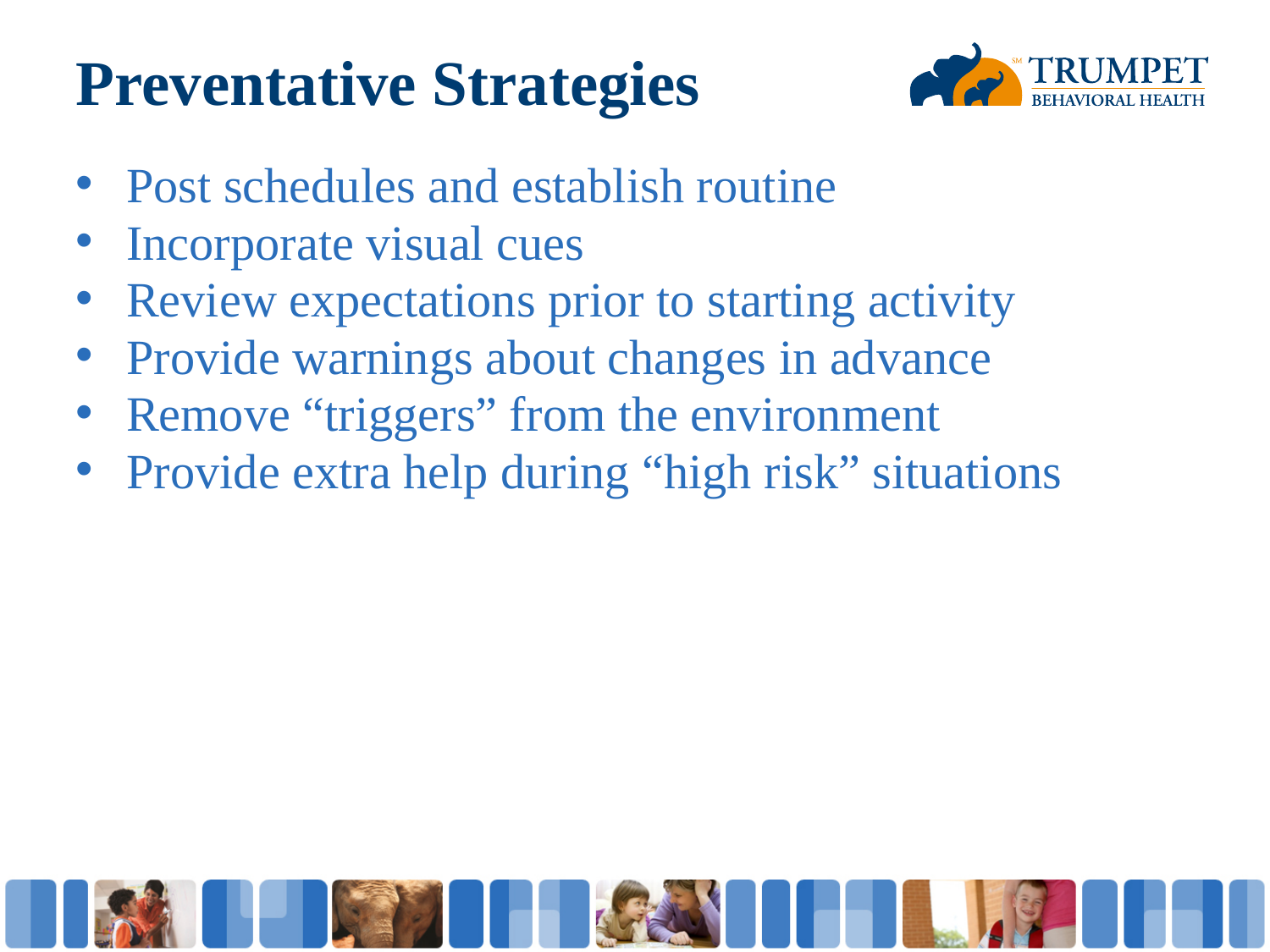

# Preventative Strategies
Post schedules and establish routine
Incorporate visual cues
Review expectations prior to starting activity
Provide warnings about changes in advance
Remove “triggers” from the environment
Provide extra help during “high risk” situations